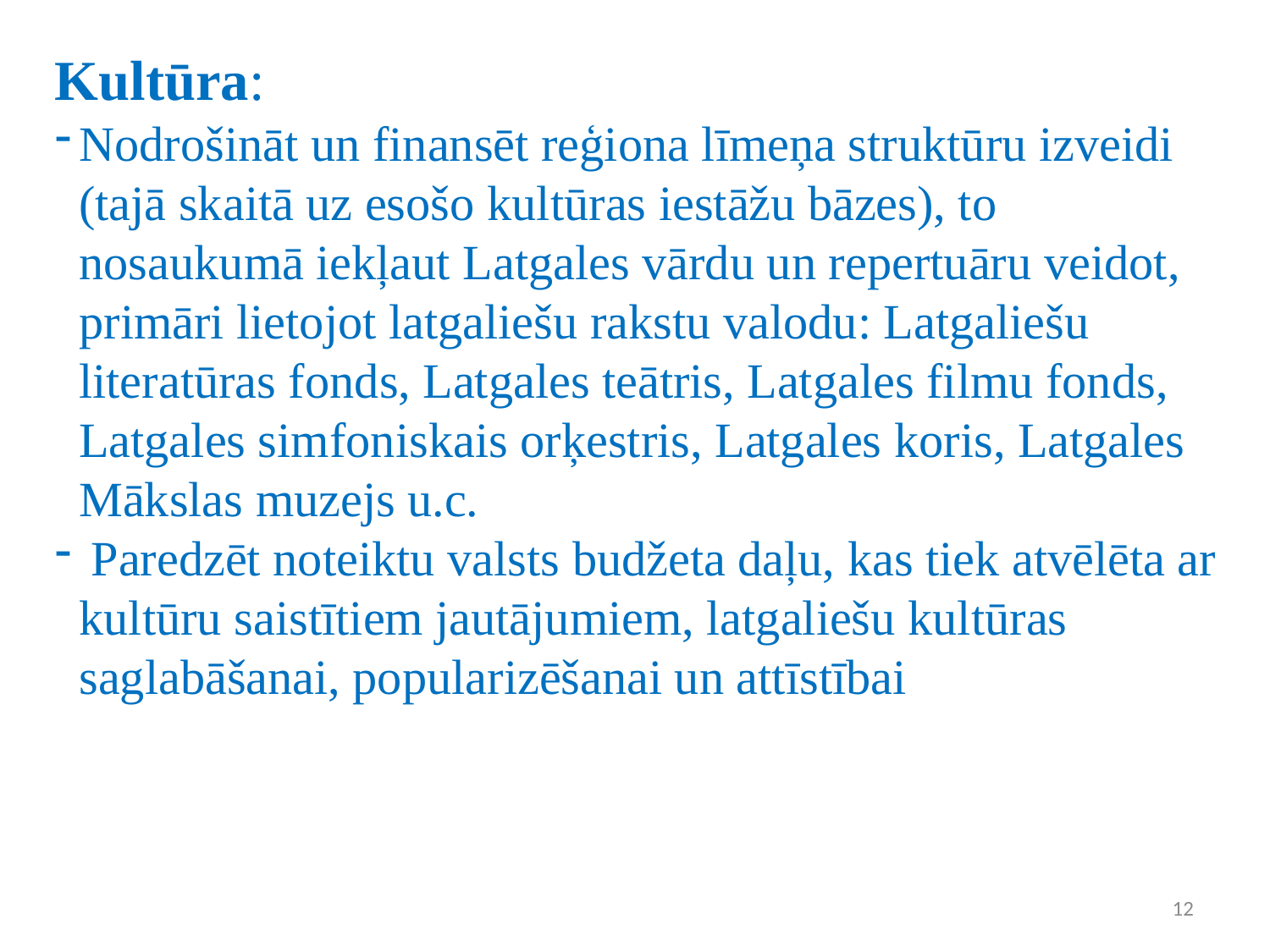

Kultūra:
Nodrošināt un finansēt reģiona līmeņa struktūru izveidi (tajā skaitā uz esošo kultūras iestāžu bāzes), to nosaukumā iekļaut Latgales vārdu un repertuāru veidot, primāri lietojot latgaliešu rakstu valodu: Latgaliešu literatūras fonds, Latgales teātris, Latgales filmu fonds, Latgales simfoniskais orķestris, Latgales koris, Latgales Mākslas muzejs u.c.
 Paredzēt noteiktu valsts budžeta daļu, kas tiek atvēlēta ar kultūru saistītiem jautājumiem, latgaliešu kultūras saglabāšanai, popularizēšanai un attīstībai
12